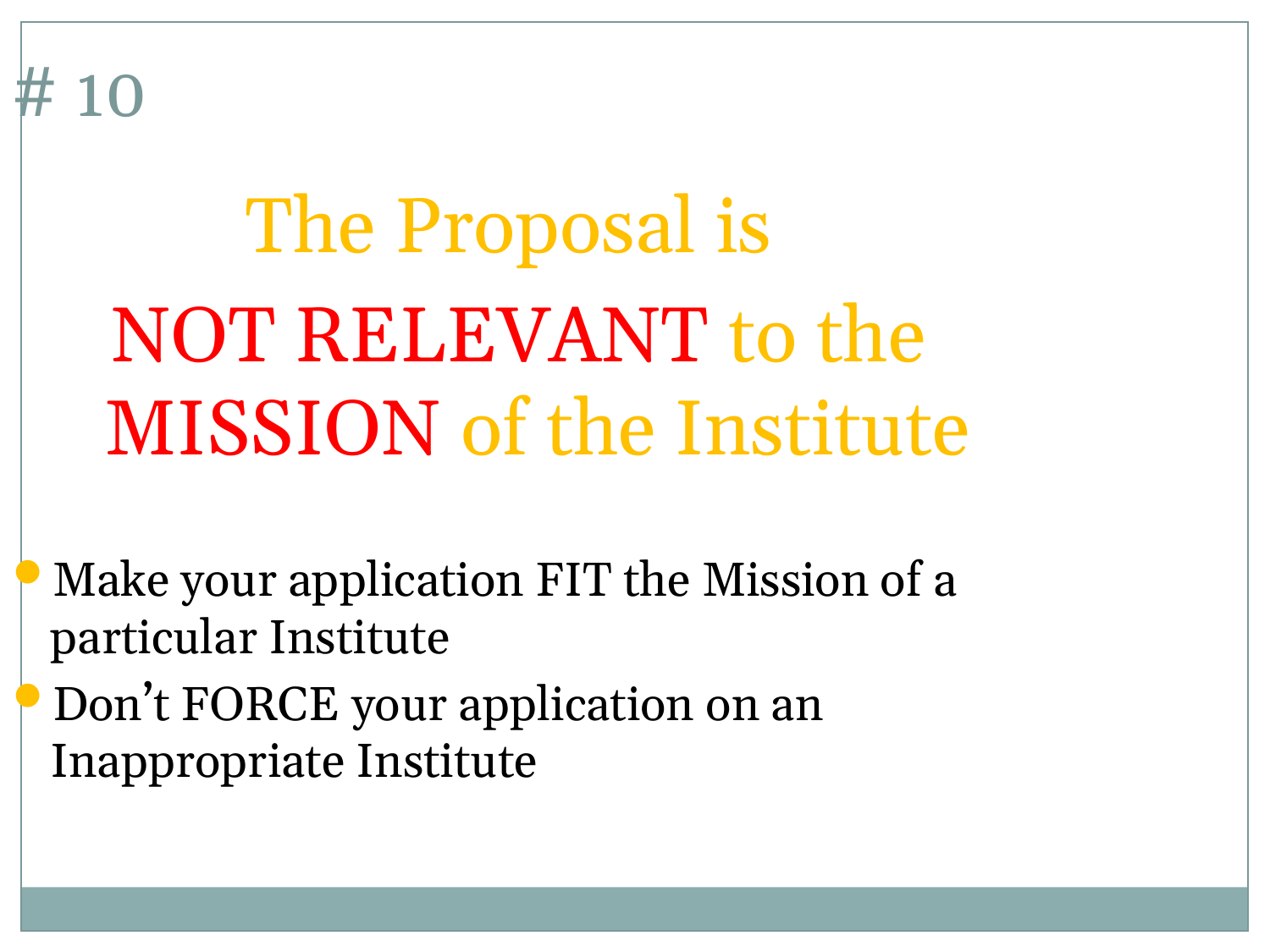

# 10
The Proposal is
NOT RELEVANT to the MISSION of the Institute

Make your application FIT the Mission of a particular Institute
Don’t FORCE your application on an Inappropriate Institute